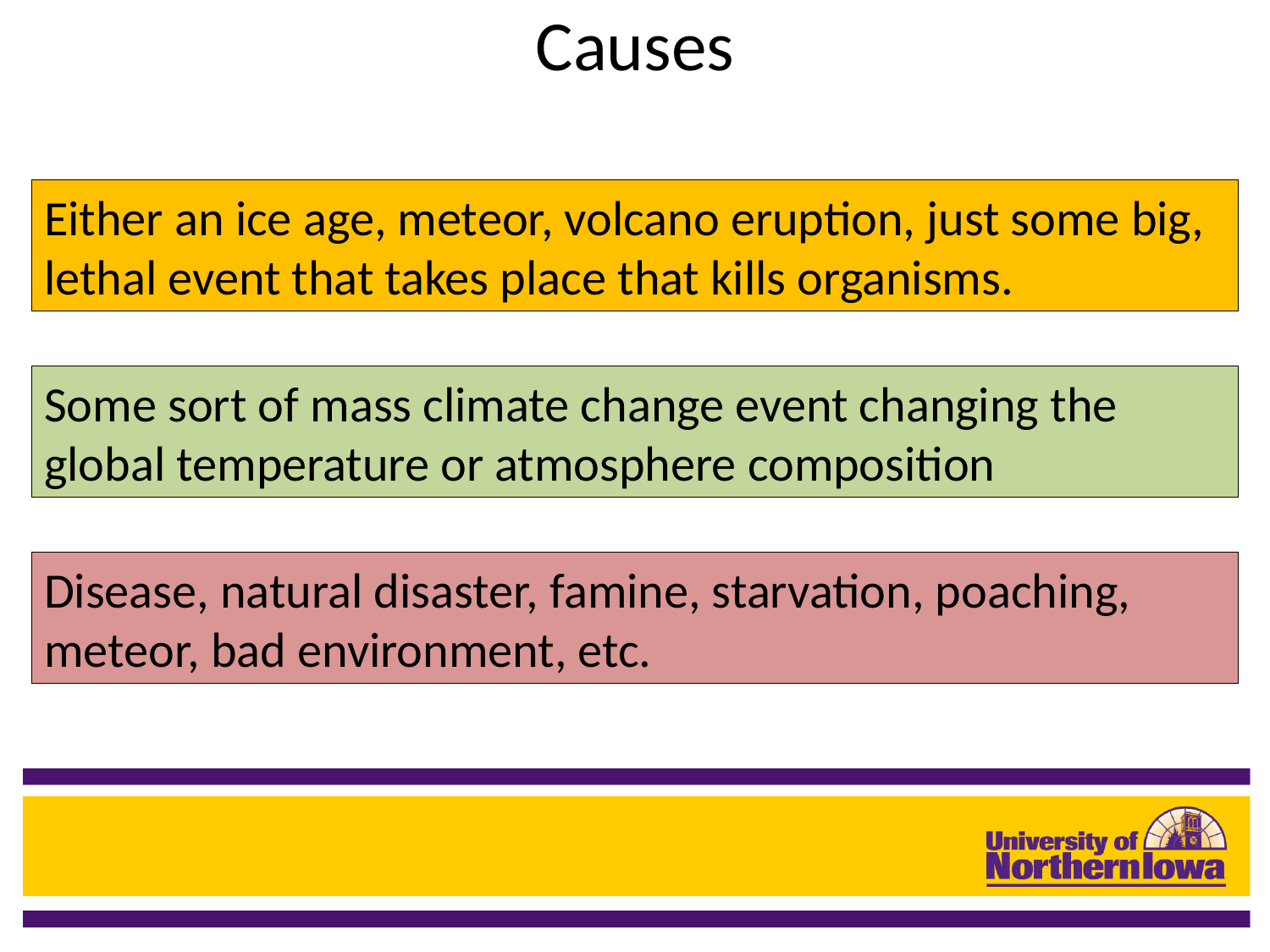

# Causes
Either an ice age, meteor, volcano eruption, just some big, lethal event that takes place that kills organisms.
Some sort of mass climate change event changing the global temperature or atmosphere composition
Disease, natural disaster, famine, starvation, poaching, meteor, bad environment, etc.